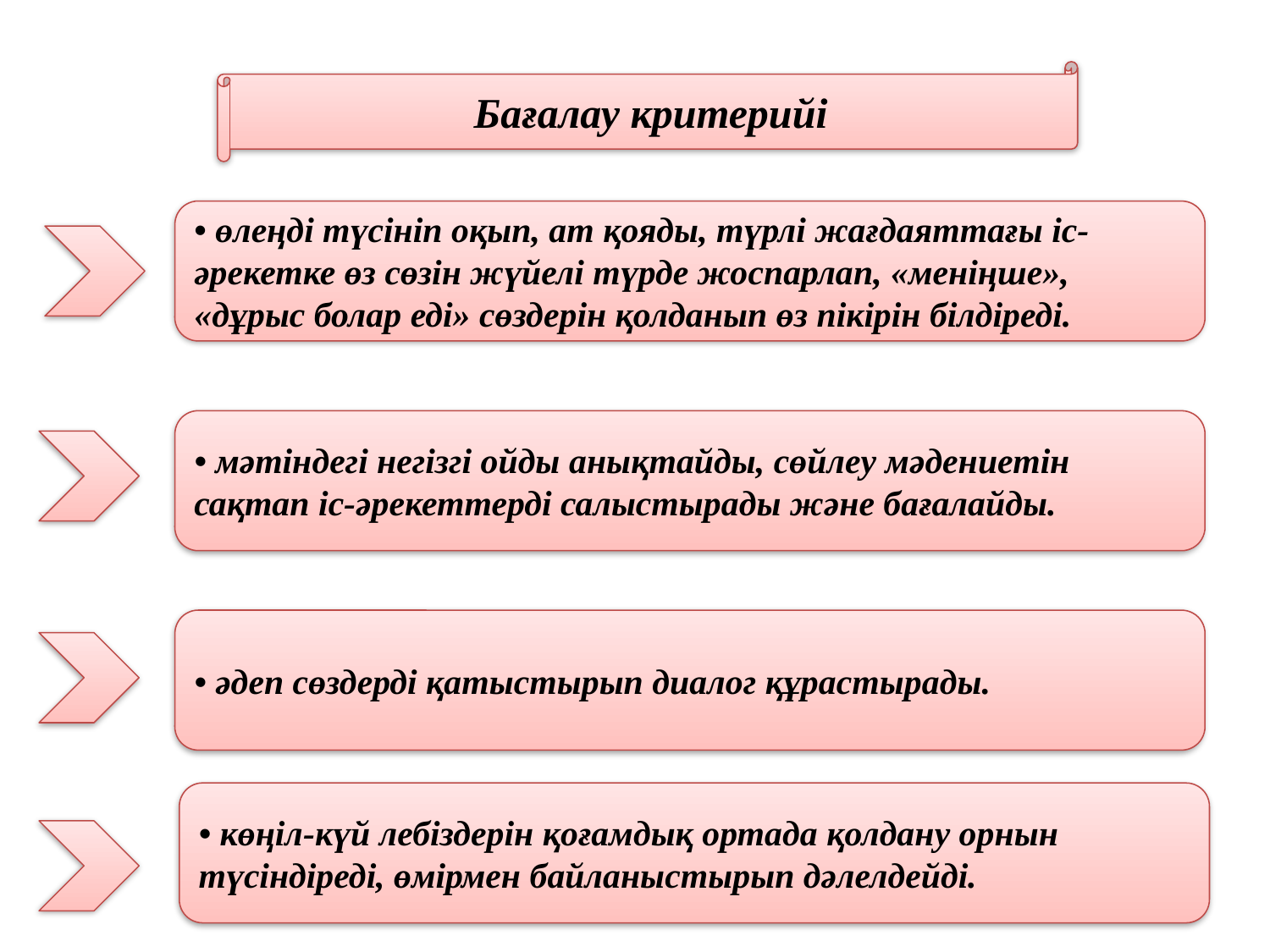

Бағалау критерийі
• өлеңді түсініп оқып, ат қояды, түрлі жағдаяттағы іс-әрекетке өз сөзін жүйелі түрде жоспарлап, «меніңше», «дұрыс болар еді» сөздерін қолданып өз пікірін білдіреді.

• мәтіндегі негізгі ойды анықтайды, сөйлеу мәдениетін сақтап іс-әрекеттерді салыстырады және бағалайды.

• әдеп сөздерді қатыстырып диалог құрастырады.

• көңіл-күй лебіздерін қоғамдық ортада қолдану орнын түсіндіреді, өмірмен байланыстырып дәлелдейді.